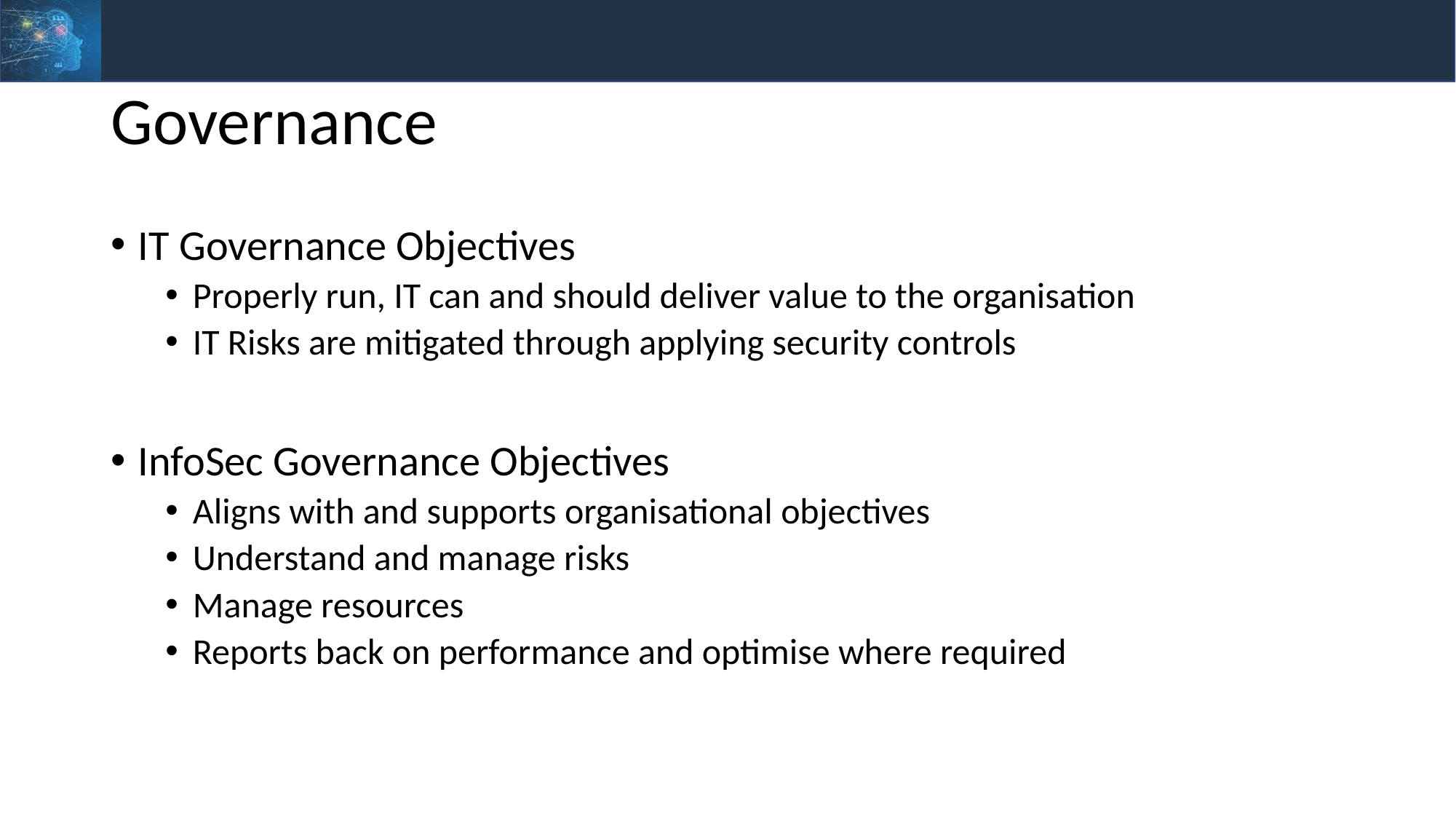

# Governance
IT Governance Objectives
Properly run, IT can and should deliver value to the organisation
IT Risks are mitigated through applying security controls

InfoSec Governance Objectives
Aligns with and supports organisational objectives
Understand and manage risks
Manage resources
Reports back on performance and optimise where required